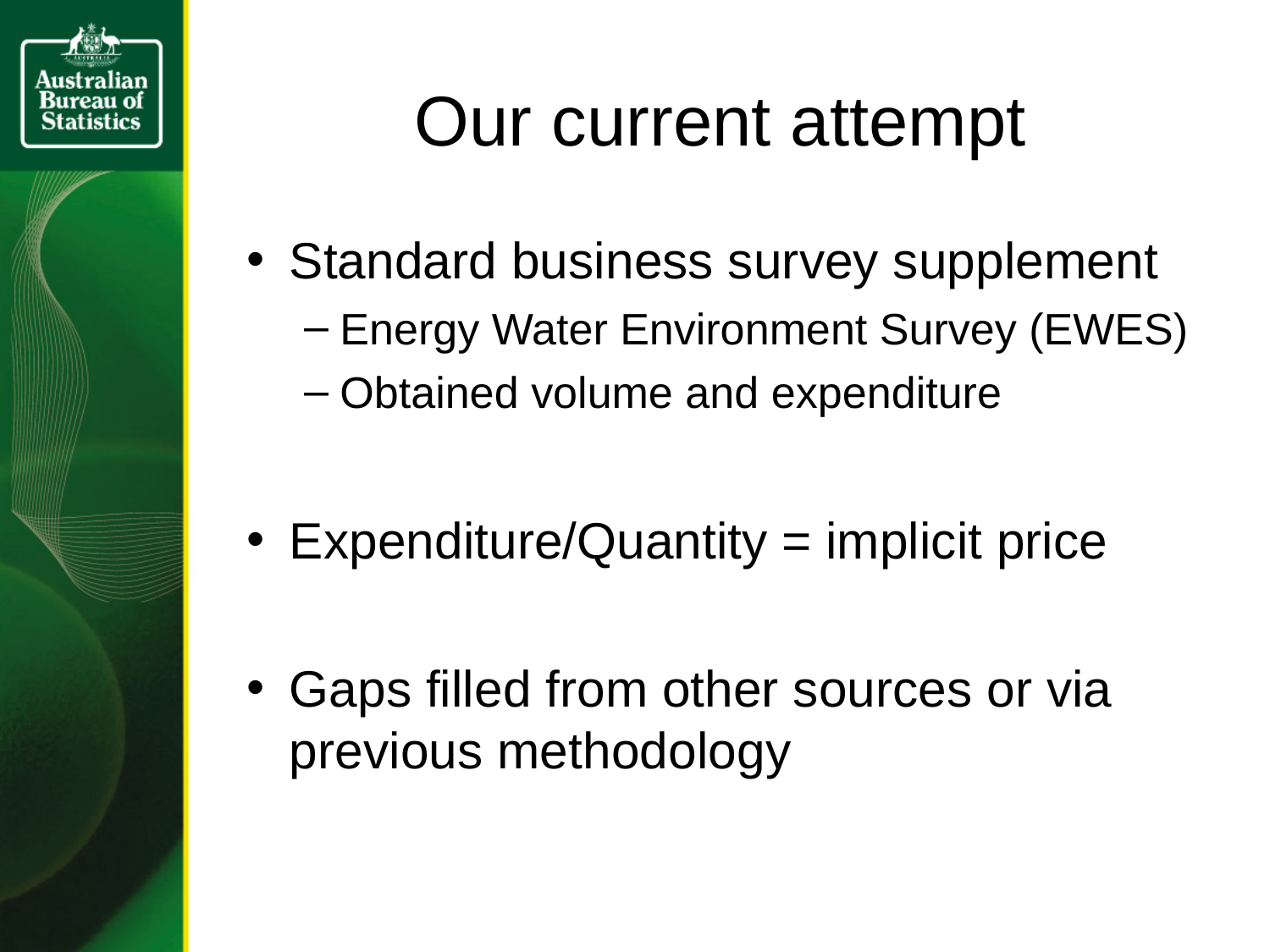

# Our current attempt
Standard business survey supplement
Energy Water Environment Survey (EWES)
Obtained volume and expenditure

Expenditure/Quantity = implicit price

Gaps filled from other sources or via previous methodology